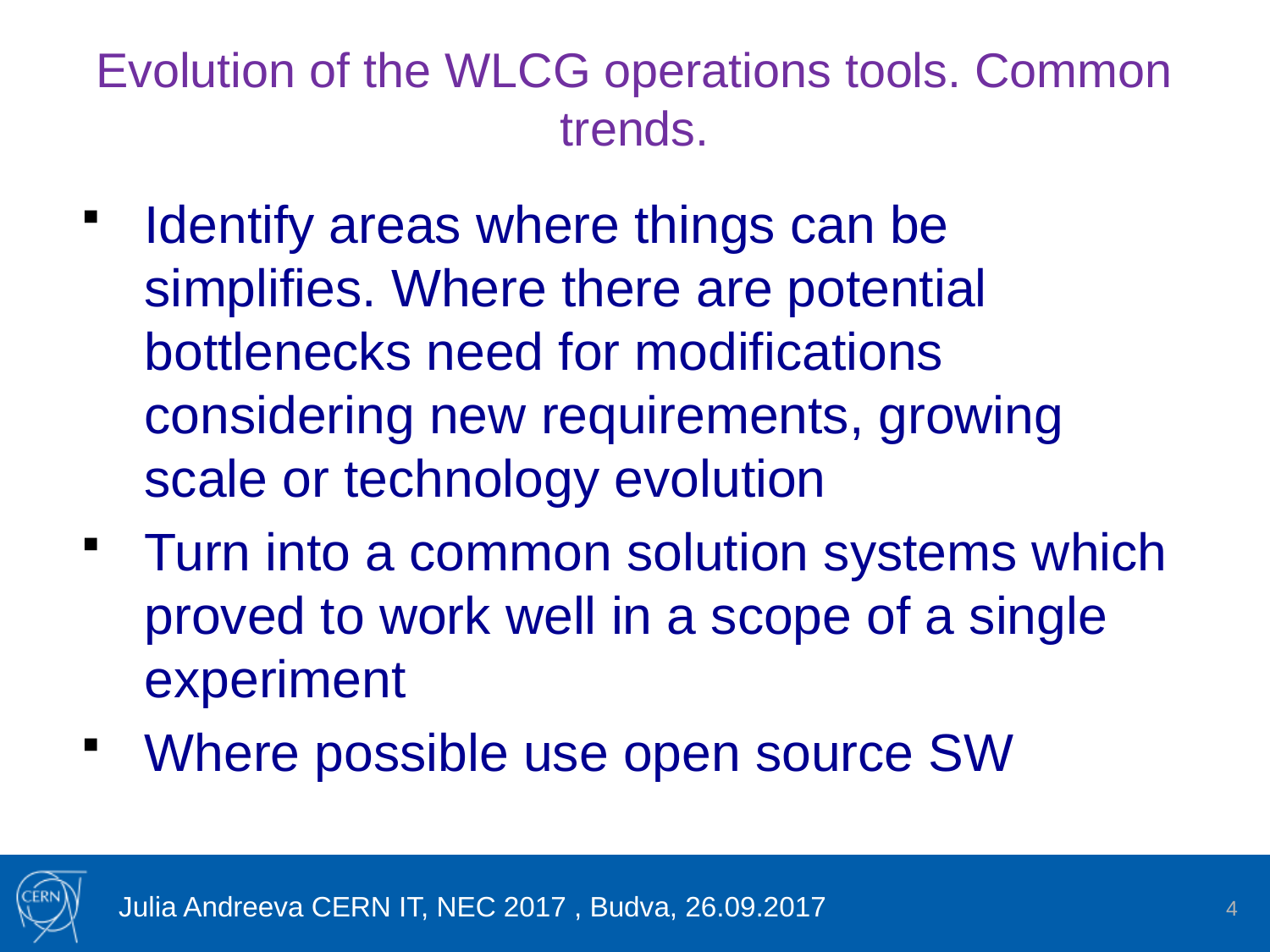

# Evolution of the WLCG operations tools. Common trends.
Identify areas where things can be simplifies. Where there are potential bottlenecks need for modifications considering new requirements, growing scale or technology evolution
Turn into a common solution systems which proved to work well in a scope of a single experiment
Where possible use open source SW

Julia Andreeva CERN IT, NEC 2017 , Budva, 26.09.2017
4